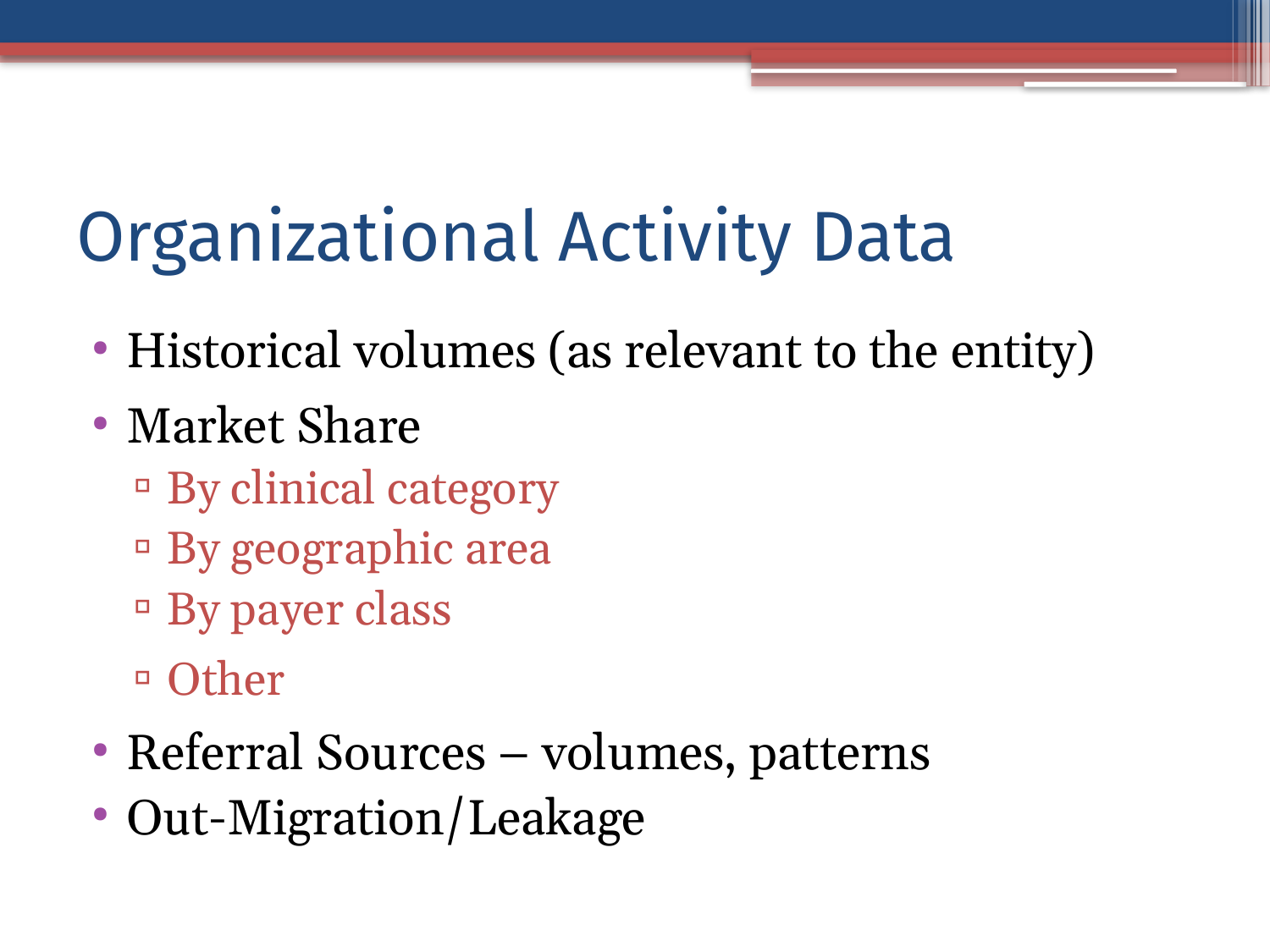

# Organizational Activity Data
Historical volumes (as relevant to the entity)
Market Share
By clinical category
By geographic area
By payer class
Other
Referral Sources – volumes, patterns
Out-Migration/Leakage